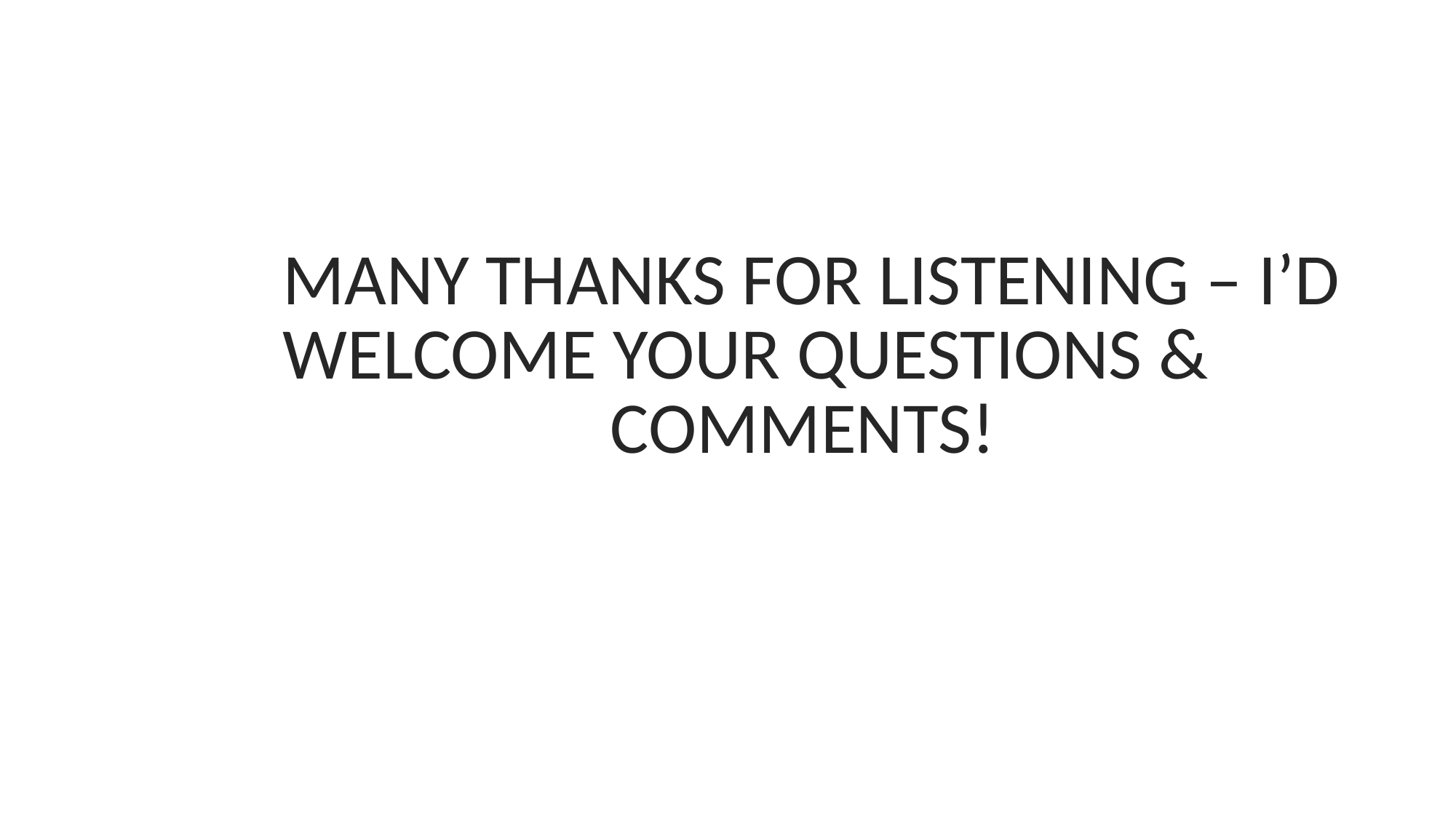

#
MANY THANKS FOR LISTENING – I’D WELCOME YOUR QUESTIONS & 				COMMENTS!